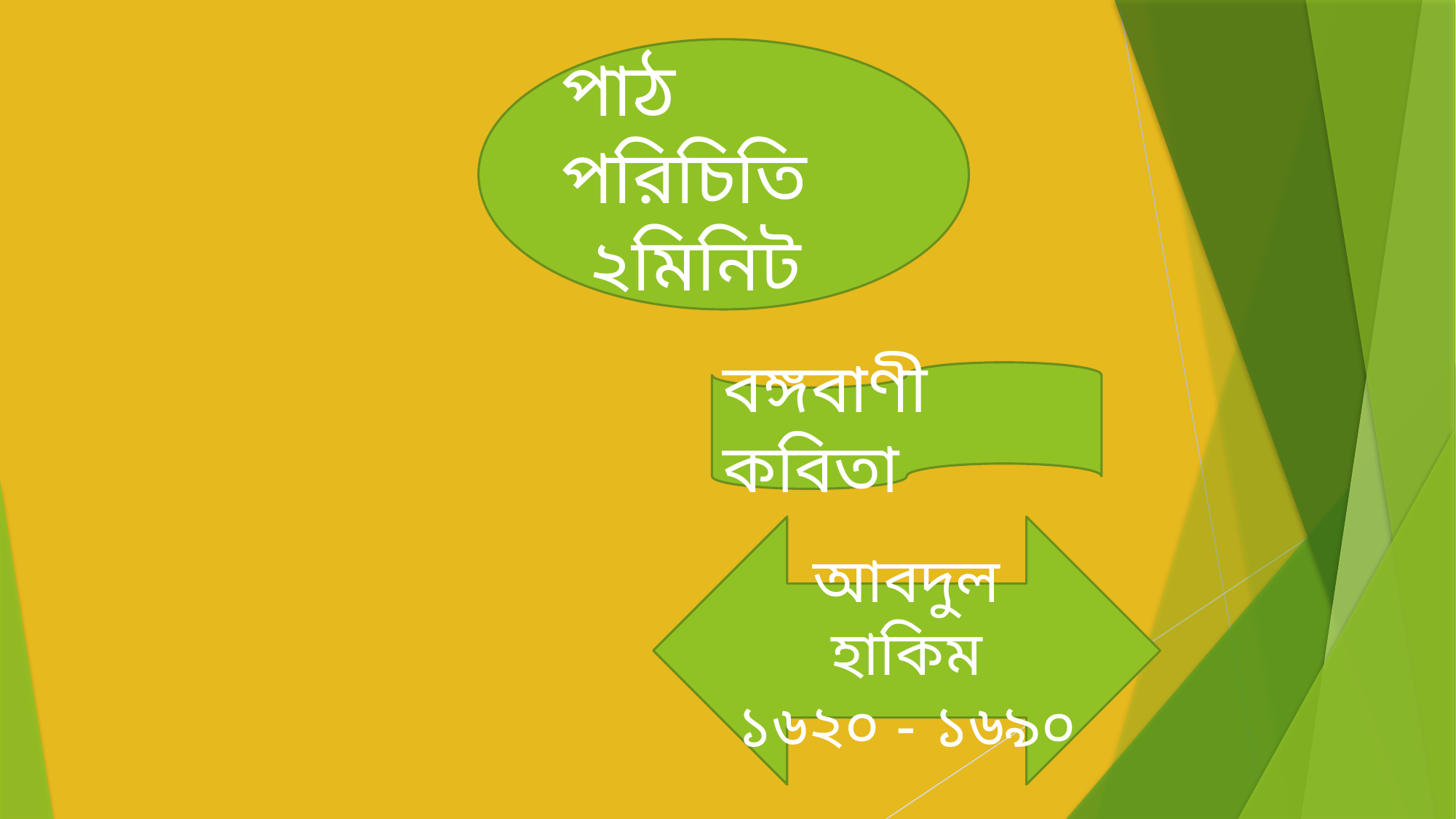

পাঠ পরিচিতি
২মিনিট

বঙ্গবাণী কবিতা
আবদুল হাকিম
১৬২০ - ১৬৯০